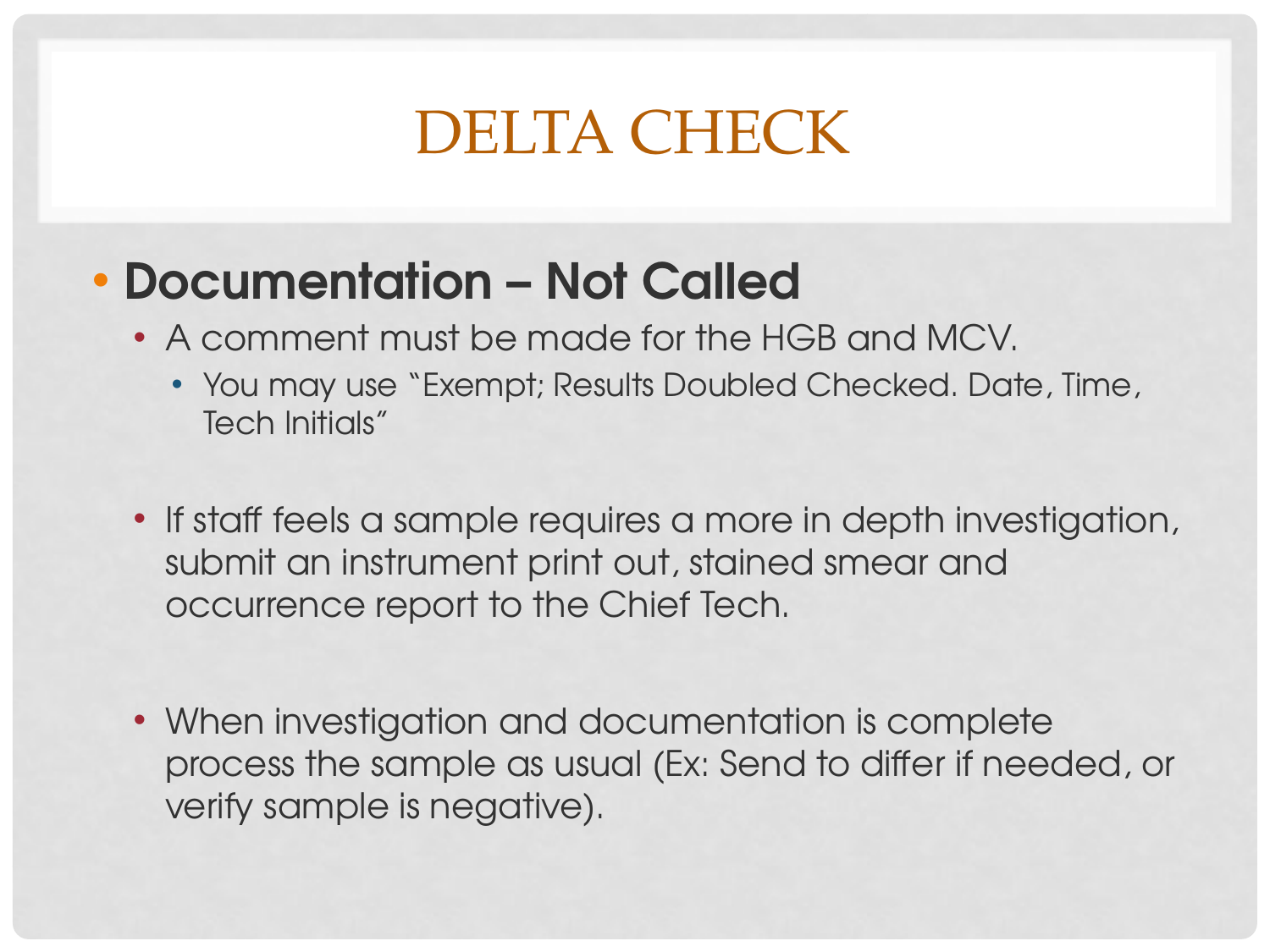

# Delta check
Documentation – Not Called
A comment must be made for the HGB and MCV.
You may use “Exempt; Results Doubled Checked. Date, Time, Tech Initials”

If staff feels a sample requires a more in depth investigation, submit an instrument print out, stained smear and occurrence report to the Chief Tech.

When investigation and documentation is complete process the sample as usual (Ex: Send to differ if needed, or verify sample is negative).